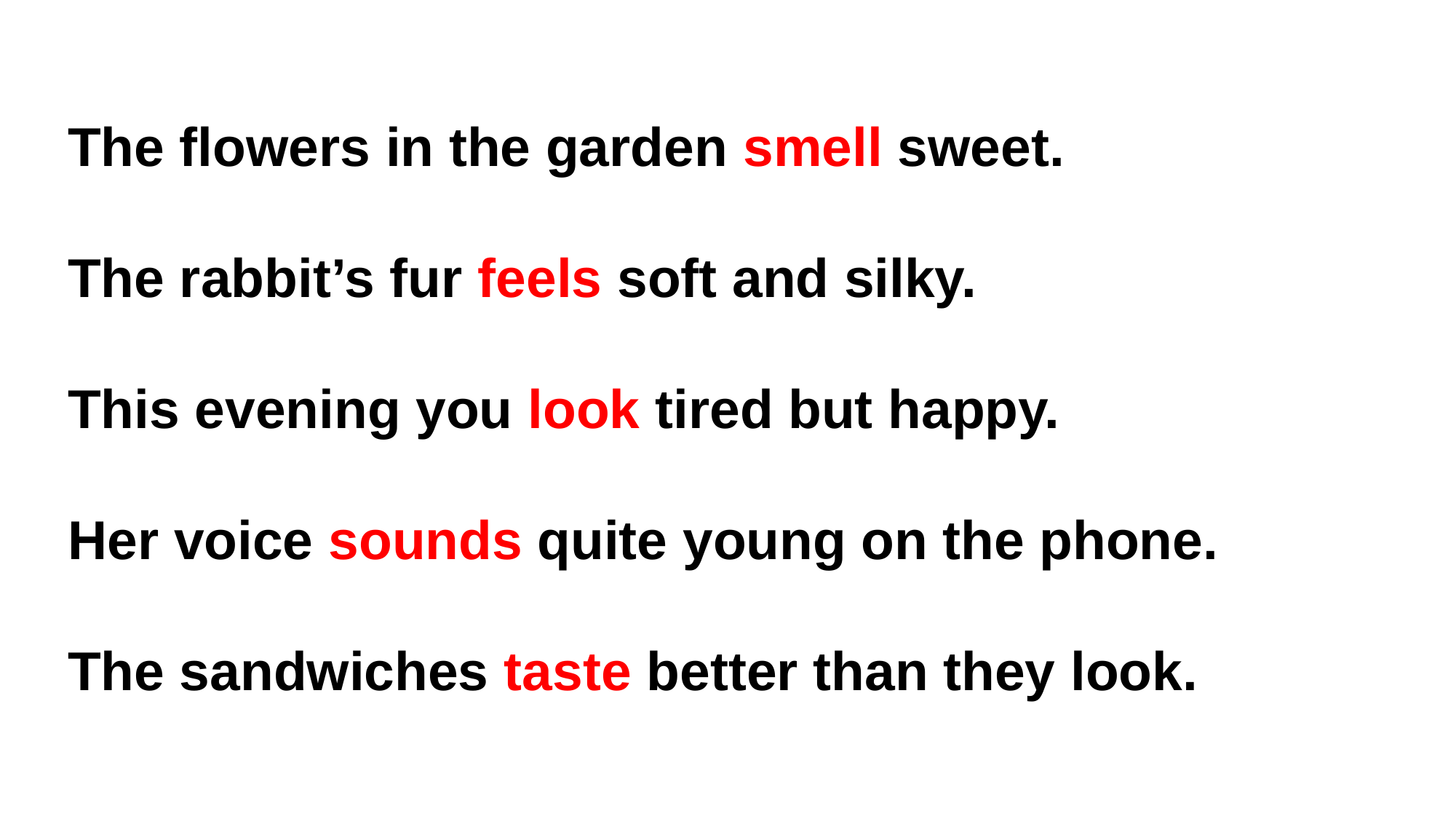

The flowers in the garden smell sweet.

The rabbit’s fur feels soft and silky.

This evening you look tired but happy.

Her voice sounds quite young on the phone.

The sandwiches taste better than they look.